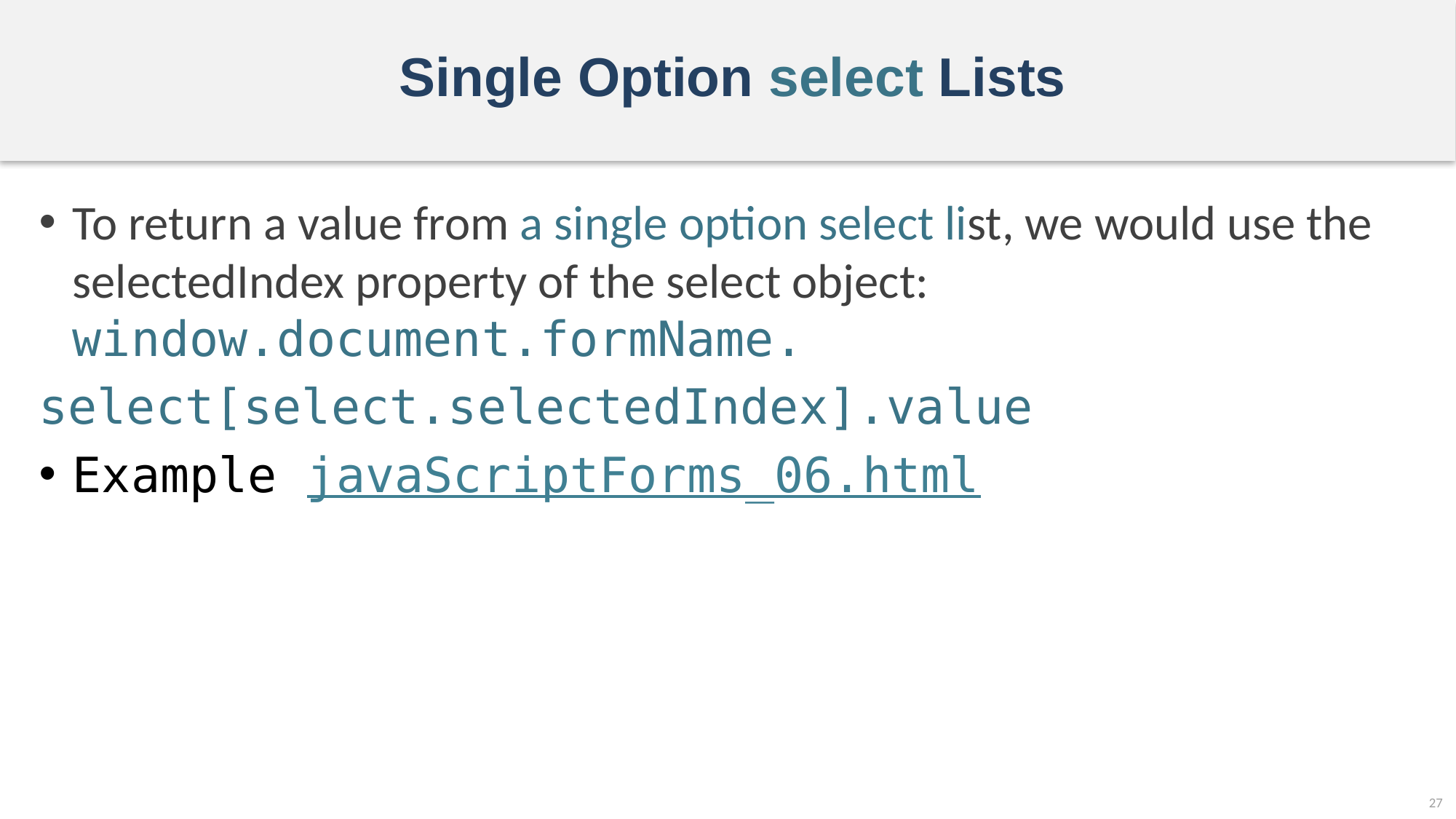

# Single Option select Lists
To return a value from a single option select list, we would use the selectedIndex property of the select object:
window.document.formName.
select[select.selectedIndex].value
Example javaScriptForms_06.html

27